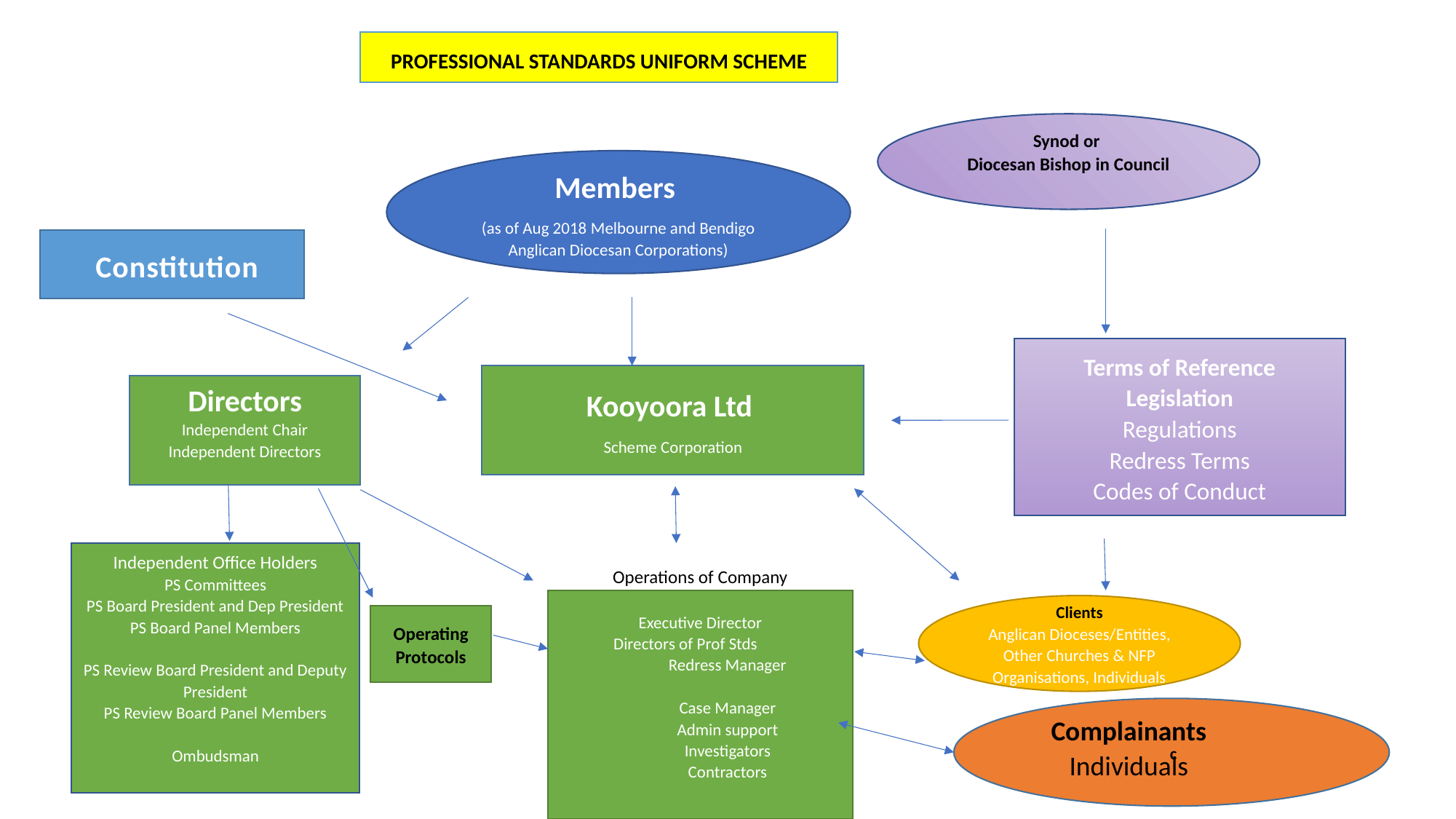

PROFESSIONAL STANDARDS UNIFORM SCHEME

Synod or
Diocesan Bishop in Council

Members
(as of Aug 2018 Melbourne and Bendigo Anglican Diocesan Corporations)
  Constitution
Terms of Reference
Legislation
Regulations
Redress Terms
Codes of Conduct
Kooyoora Ltd
Scheme Corporation
Directors
Independent Chair
Independent Directors

Independent Office Holders
PS Committees
PS Board President and Dep President
PS Board Panel Members

PS Review Board President and Deputy President
PS Review Board Panel Members

Ombudsman

Operations of Company

Executive Director
Directors of Prof Stds
Redress Manager

Case Manager
Admin support
Investigators
Contractors

Clients
Anglican Dioceses/Entities, Other Churches & NFP Organisations, Individuals
Operating
Protocols
 c
Complainants
Individuals